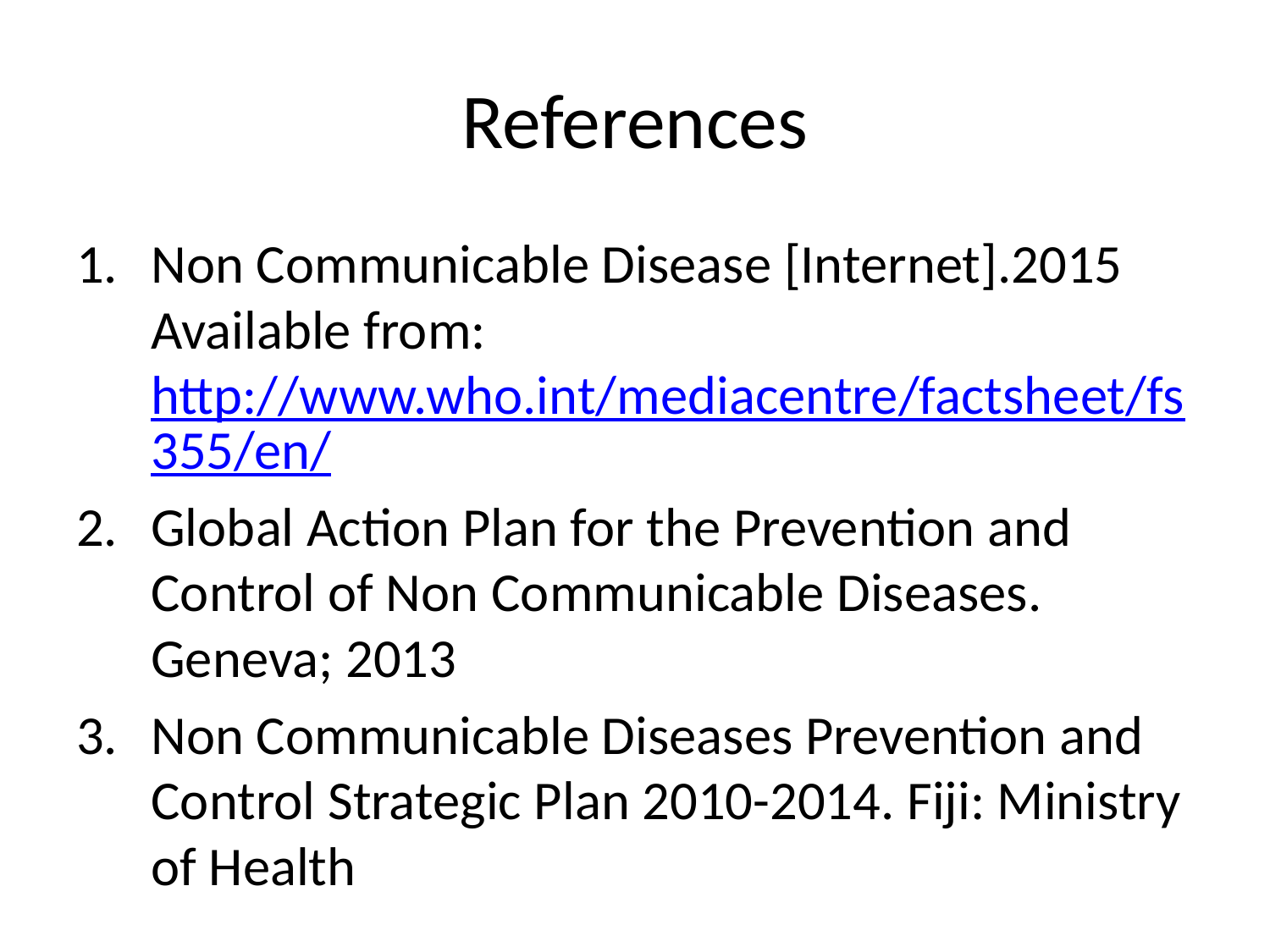

# References
Non Communicable Disease [Internet].2015 Available from: http://www.who.int/mediacentre/factsheet/fs355/en/
Global Action Plan for the Prevention and Control of Non Communicable Diseases. Geneva; 2013
Non Communicable Diseases Prevention and Control Strategic Plan 2010-2014. Fiji: Ministry of Health